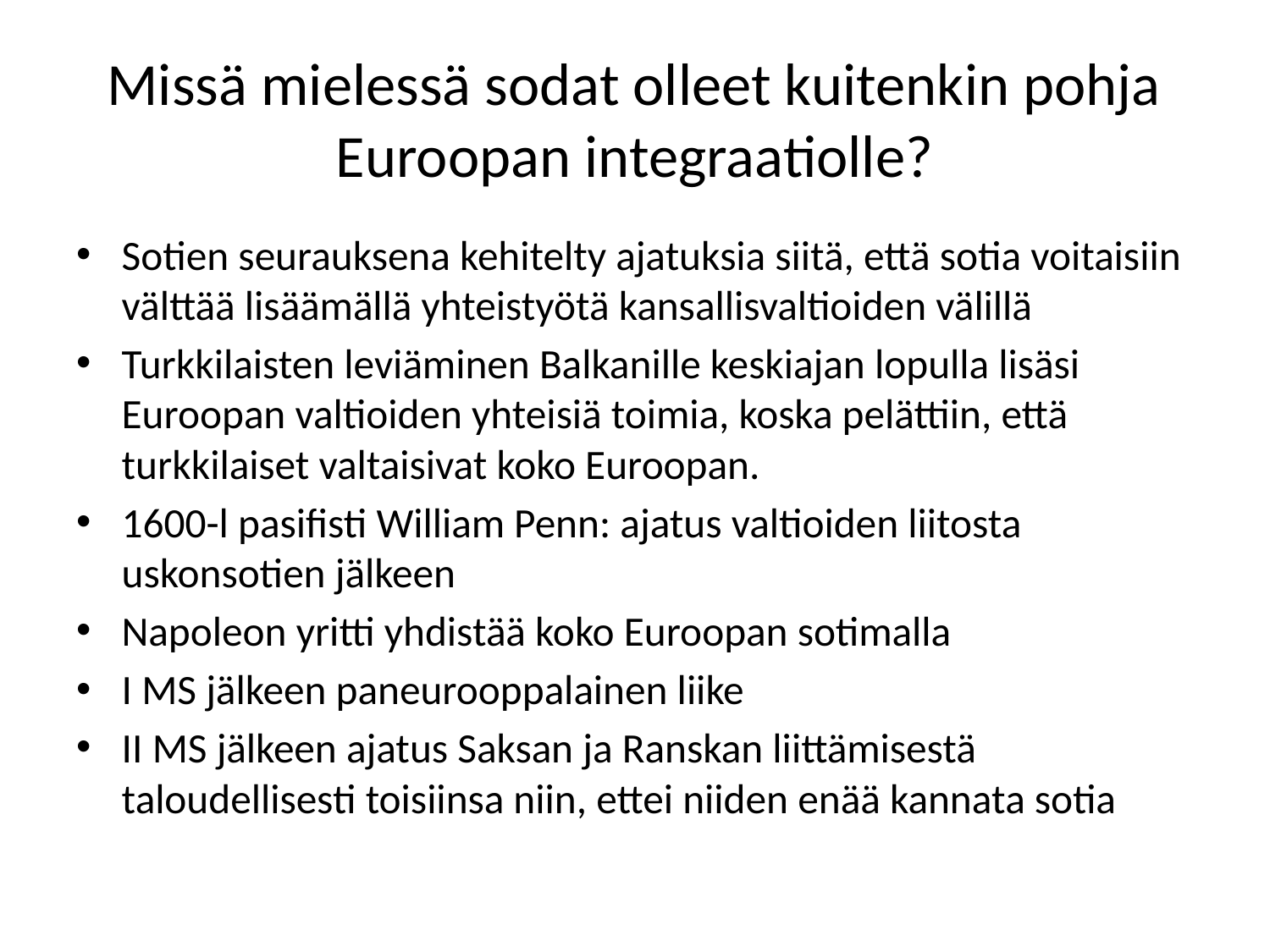

# Missä mielessä sodat olleet kuitenkin pohja Euroopan integraatiolle?
Sotien seurauksena kehitelty ajatuksia siitä, että sotia voitaisiin välttää lisäämällä yhteistyötä kansallisvaltioiden välillä
Turkkilaisten leviäminen Balkanille keskiajan lopulla lisäsi Euroopan valtioiden yhteisiä toimia, koska pelättiin, että turkkilaiset valtaisivat koko Euroopan.
1600-l pasifisti William Penn: ajatus valtioiden liitosta uskonsotien jälkeen
Napoleon yritti yhdistää koko Euroopan sotimalla
I MS jälkeen paneurooppalainen liike
II MS jälkeen ajatus Saksan ja Ranskan liittämisestä taloudellisesti toisiinsa niin, ettei niiden enää kannata sotia